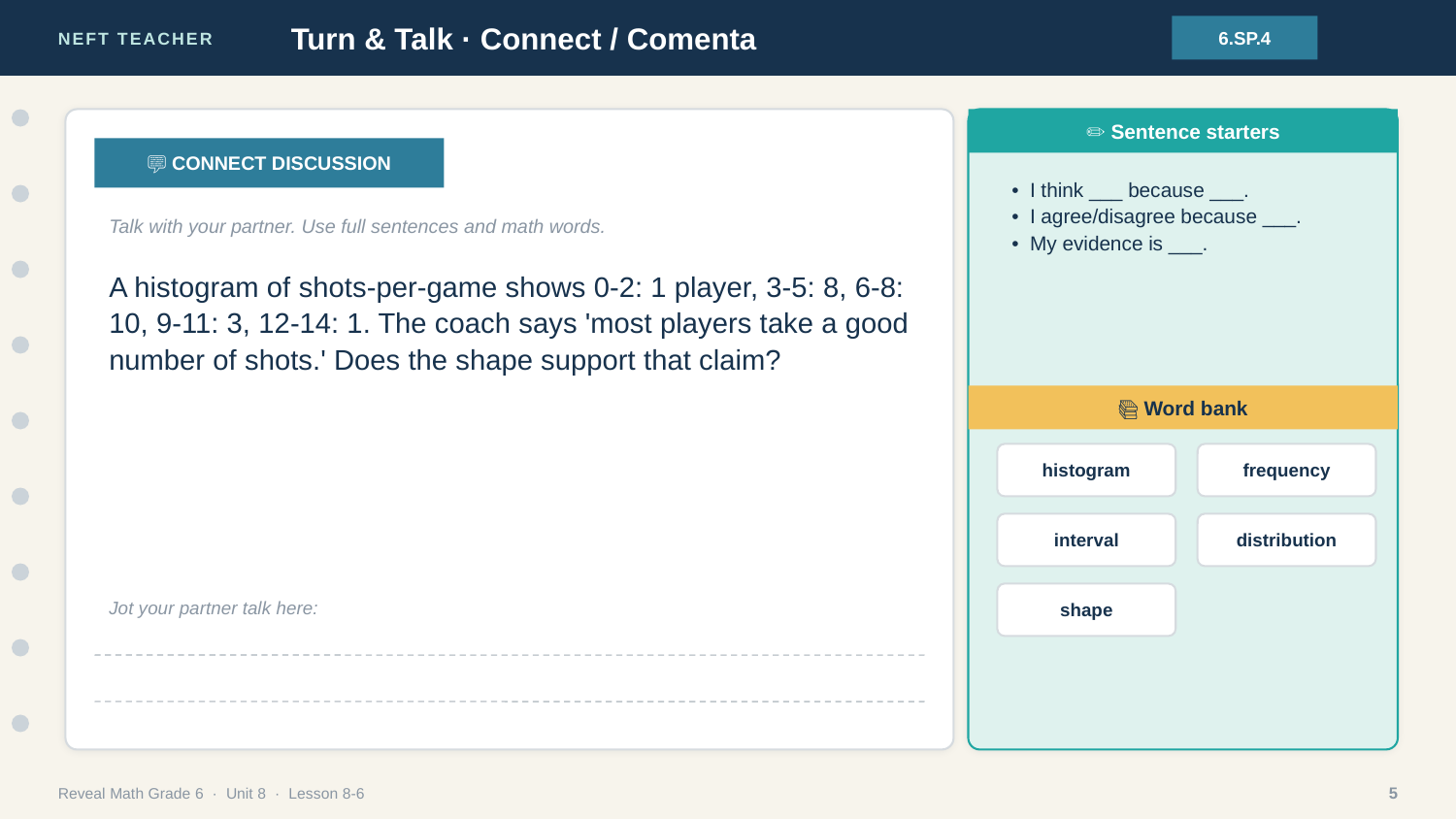

NEFT TEACHER
Turn & Talk · Connect / Comenta
6.SP.4

✏️ Sentence starters
💬 CONNECT DISCUSSION
•  I think ___ because ___.
•  I agree/disagree because ___.
•  My evidence is ___.

Talk with your partner. Use full sentences and math words.
A histogram of shots-per-game shows 0-2: 1 player, 3-5: 8, 6-8: 10, 9-11: 3, 12-14: 1. The coach says 'most players take a good number of shots.' Does the shape support that claim?

📚 Word bank

histogram
frequency

interval
distribution

shape
Jot your partner talk here:

Reveal Math Grade 6  ·  Unit 8  ·  Lesson 8-6
5